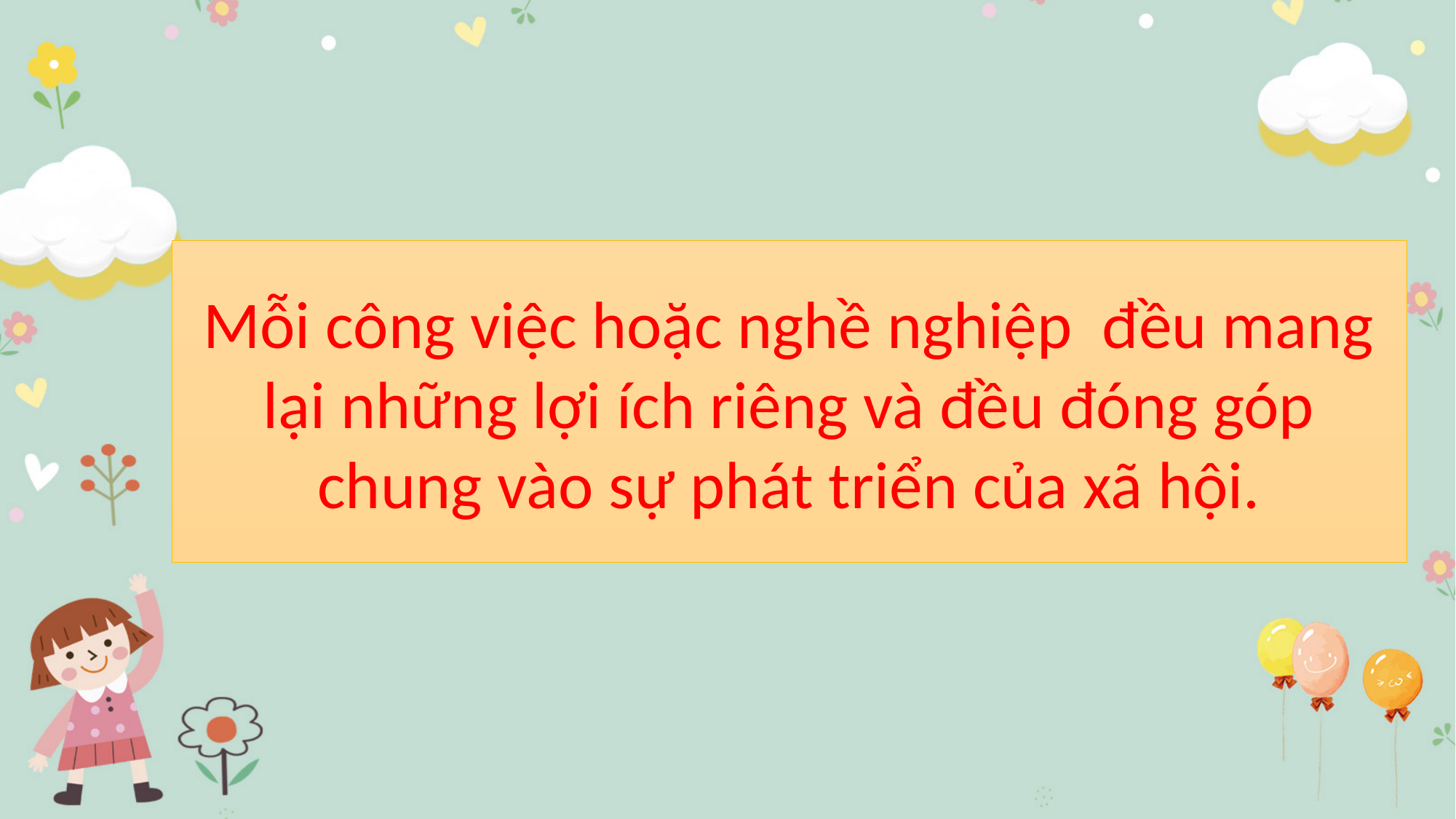

Mỗi công việc hoặc nghề nghiệp  đều mang lại những lợi ích riêng và đều đóng góp chung vào sự phát triển của xã hội.